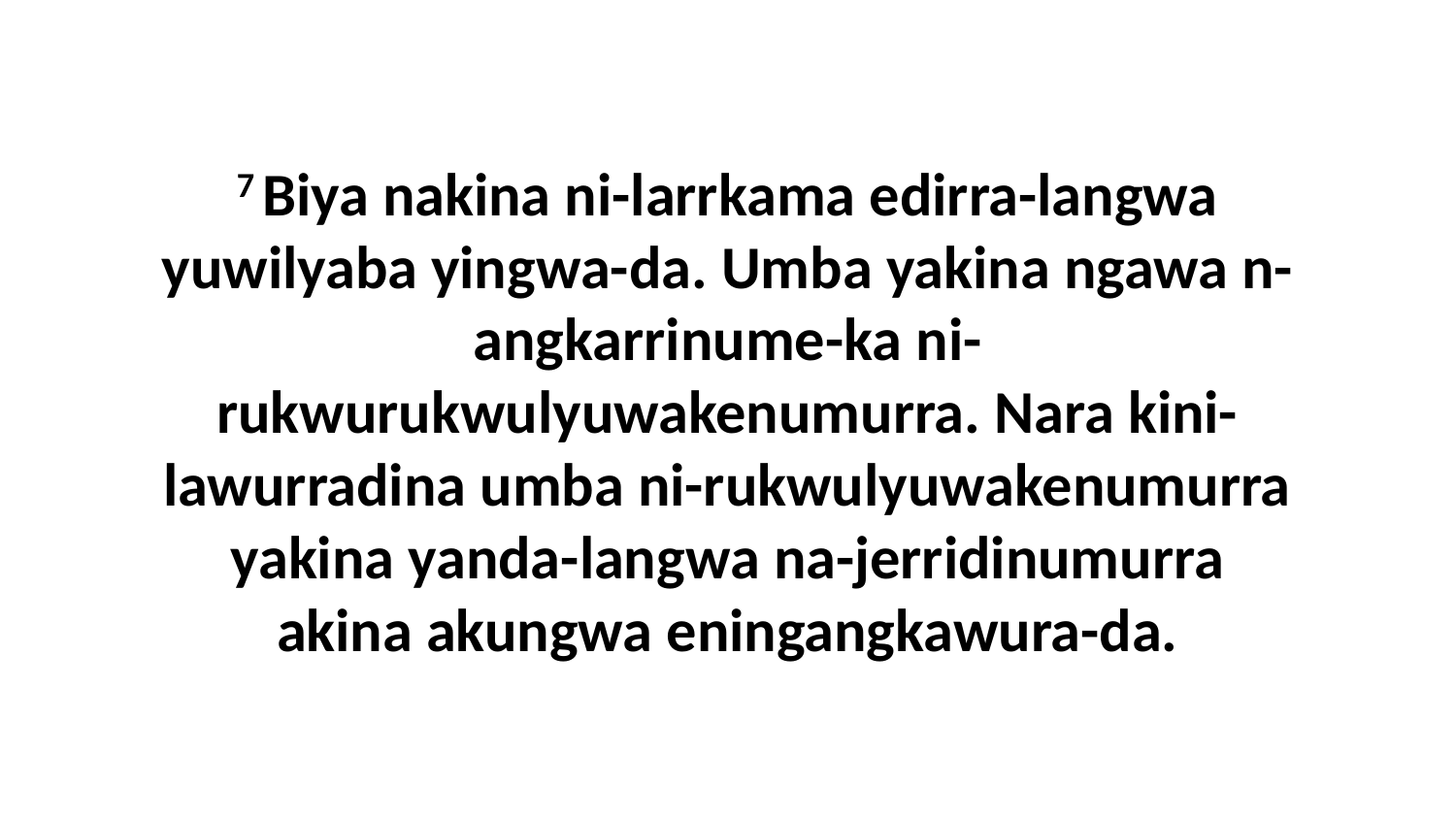

7 Biya nakina ni-larrkama edirra-langwa yuwilyaba yingwa-da. Umba yakina ngawa n-angkarrinume-ka ni-rukwurukwulyuwakenumurra. Nara kini-lawurradina umba ni-rukwulyuwakenumurra yakina yanda-langwa na-jerridinumurra akina akungwa eningangkawura-da.